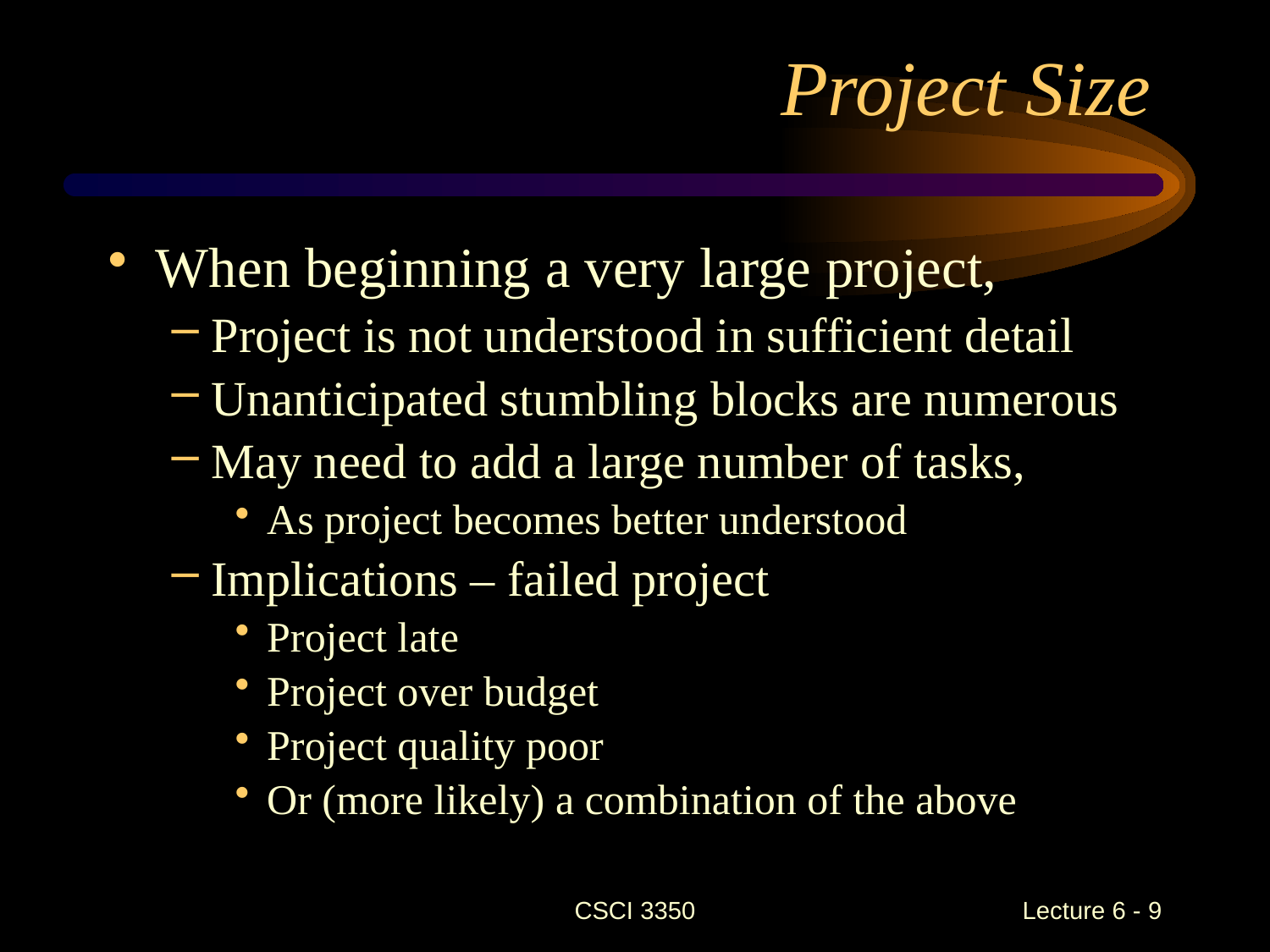

# Project Size
When beginning a very large project,
Project is not understood in sufficient detail
Unanticipated stumbling blocks are numerous
May need to add a large number of tasks,
As project becomes better understood
Implications – failed project
Project late
Project over budget
Project quality poor
Or (more likely) a combination of the above

CSCI 3350
Lecture 6 - 9